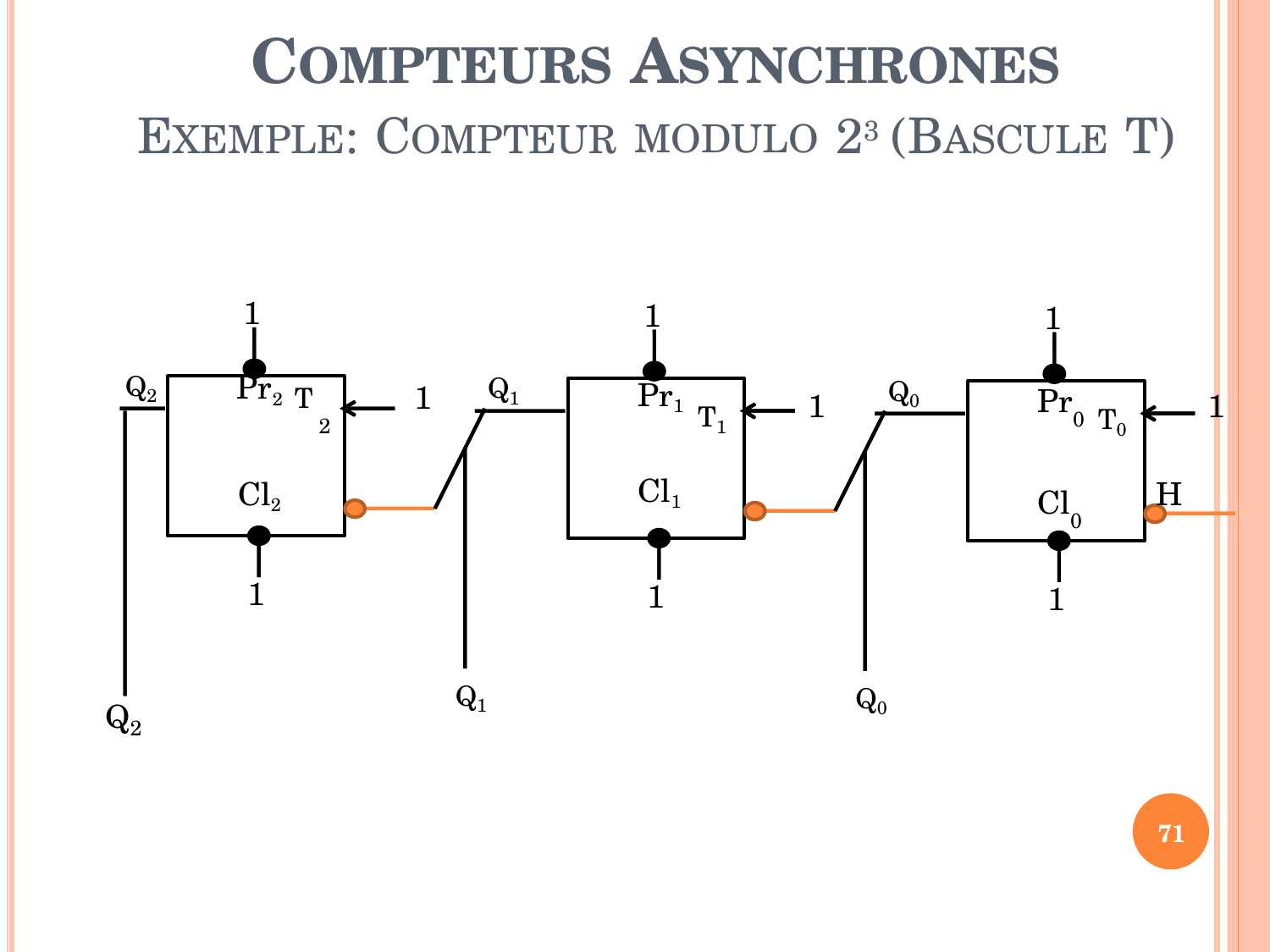

COMPTEURS
ASYNCHRONES
23
EXEMPLE:
COMPTEUR
(BASCULE
T)
MODULO
1
1
1

Q2

Pr2  T
Cl2
Q1

Pr1
Cl1
Q0

Pr
Cl
1
1
1
T1

T0

0

2

H

0

1
1
1
Q1
Q0
Q
2

71